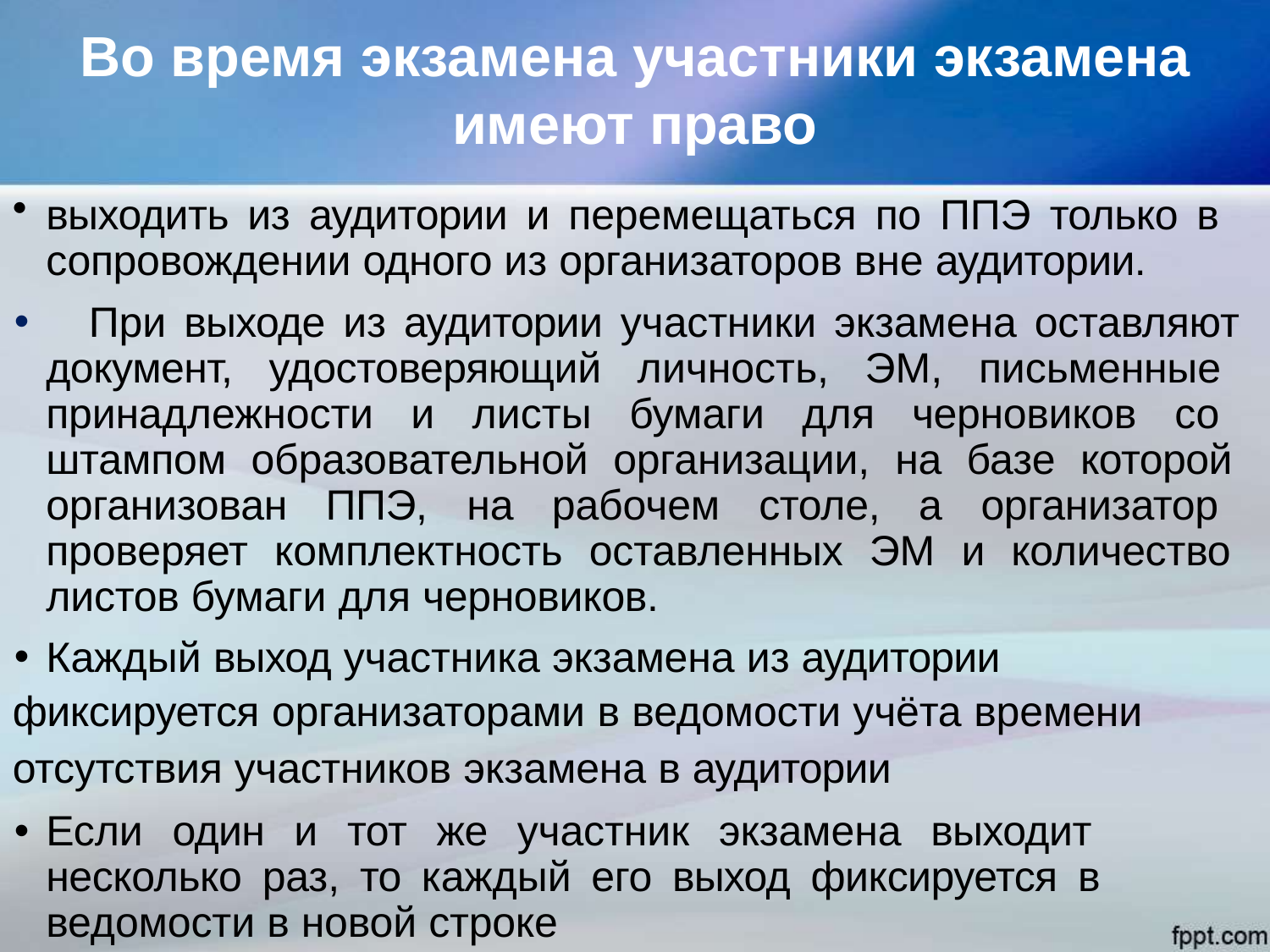

# Во время экзамена участники экзамена имеют право
выходить из аудитории и перемещаться по ППЭ только в  сопровождении одного из организаторов вне аудитории.
	При выходе из аудитории участники экзамена оставляют  документ, удостоверяющий личность, ЭМ, письменные  принадлежности и листы бумаги для черновиков со  штампом образовательной организации, на базе которой  организован ППЭ, на рабочем столе, а организатор  проверяет комплектность оставленных ЭМ и количество  листов бумаги для черновиков.
Каждый выход участника экзамена из аудитории
фиксируется организаторами в ведомости учёта времени
отсутствия участников экзамена в аудитории
Если один и тот же участник экзамена выходит  несколько раз, то каждый его выход фиксируется в  ведомости в новой строке